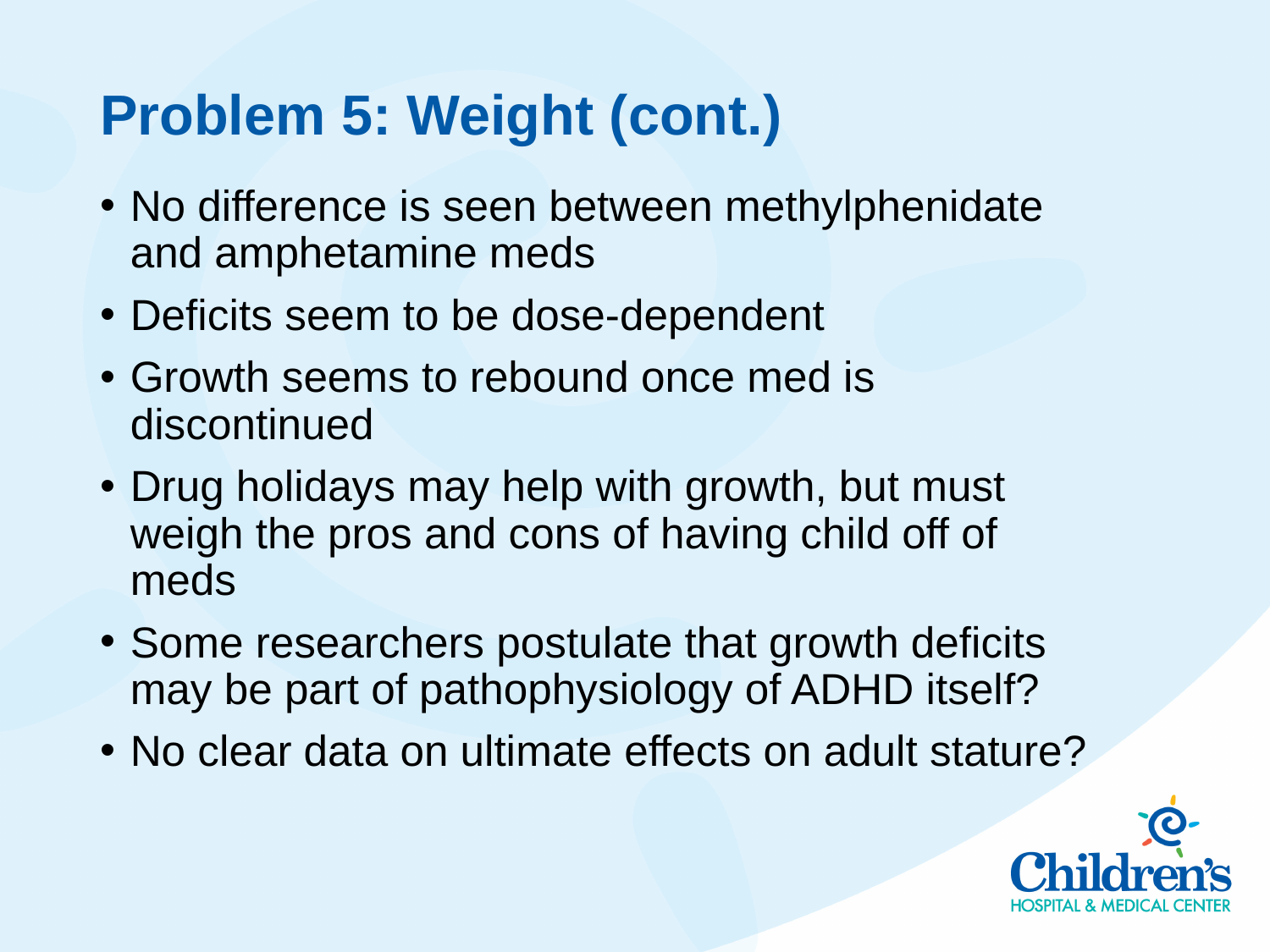

# Problem 5: Weight (cont.)
No difference is seen between methylphenidate and amphetamine meds
Deficits seem to be dose-dependent
Growth seems to rebound once med is discontinued
Drug holidays may help with growth, but must weigh the pros and cons of having child off of meds
Some researchers postulate that growth deficits may be part of pathophysiology of ADHD itself?
No clear data on ultimate effects on adult stature?